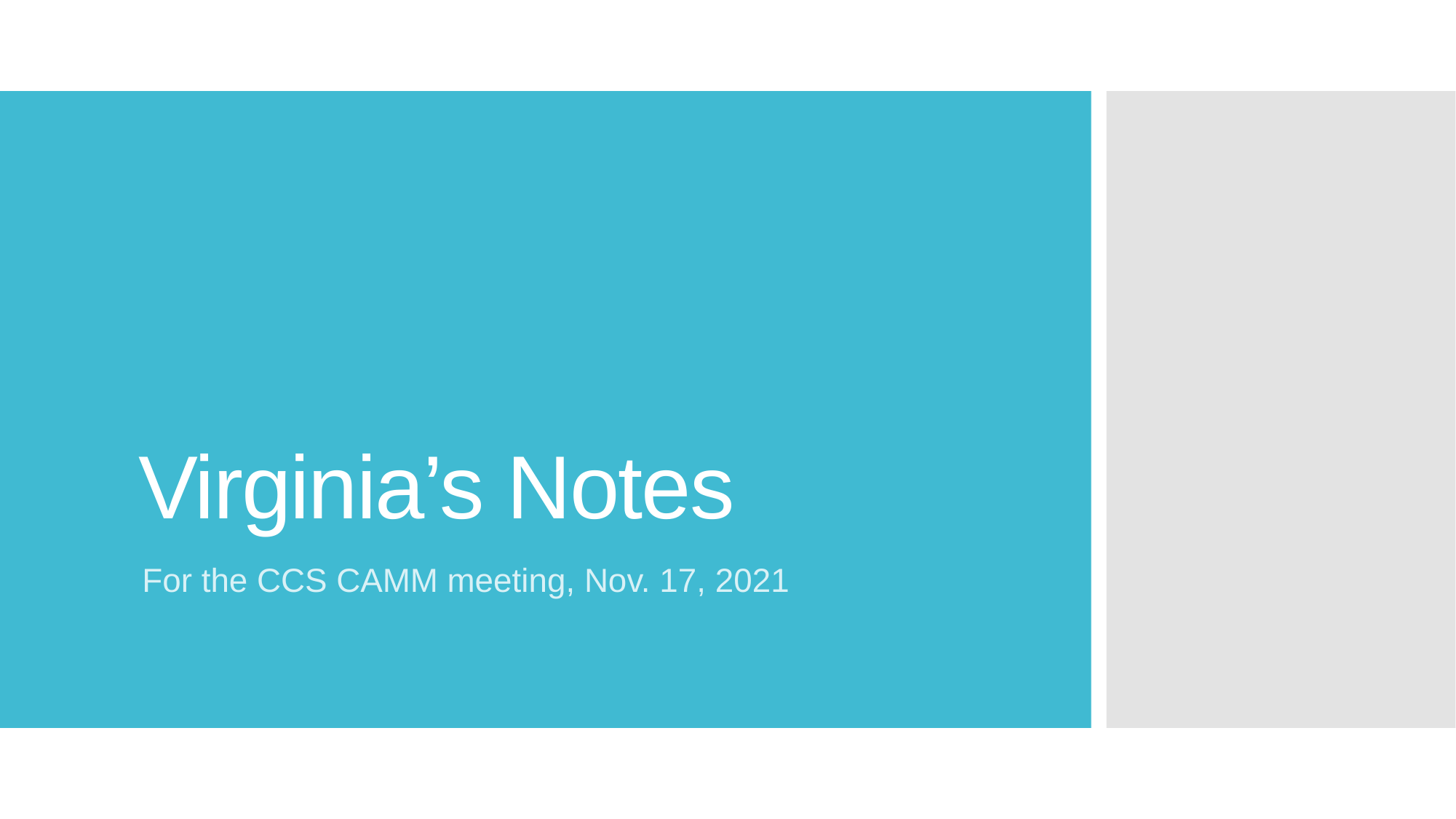

# Virginia’s Notes
For the CCS CAMM meeting, Nov. 17, 2021